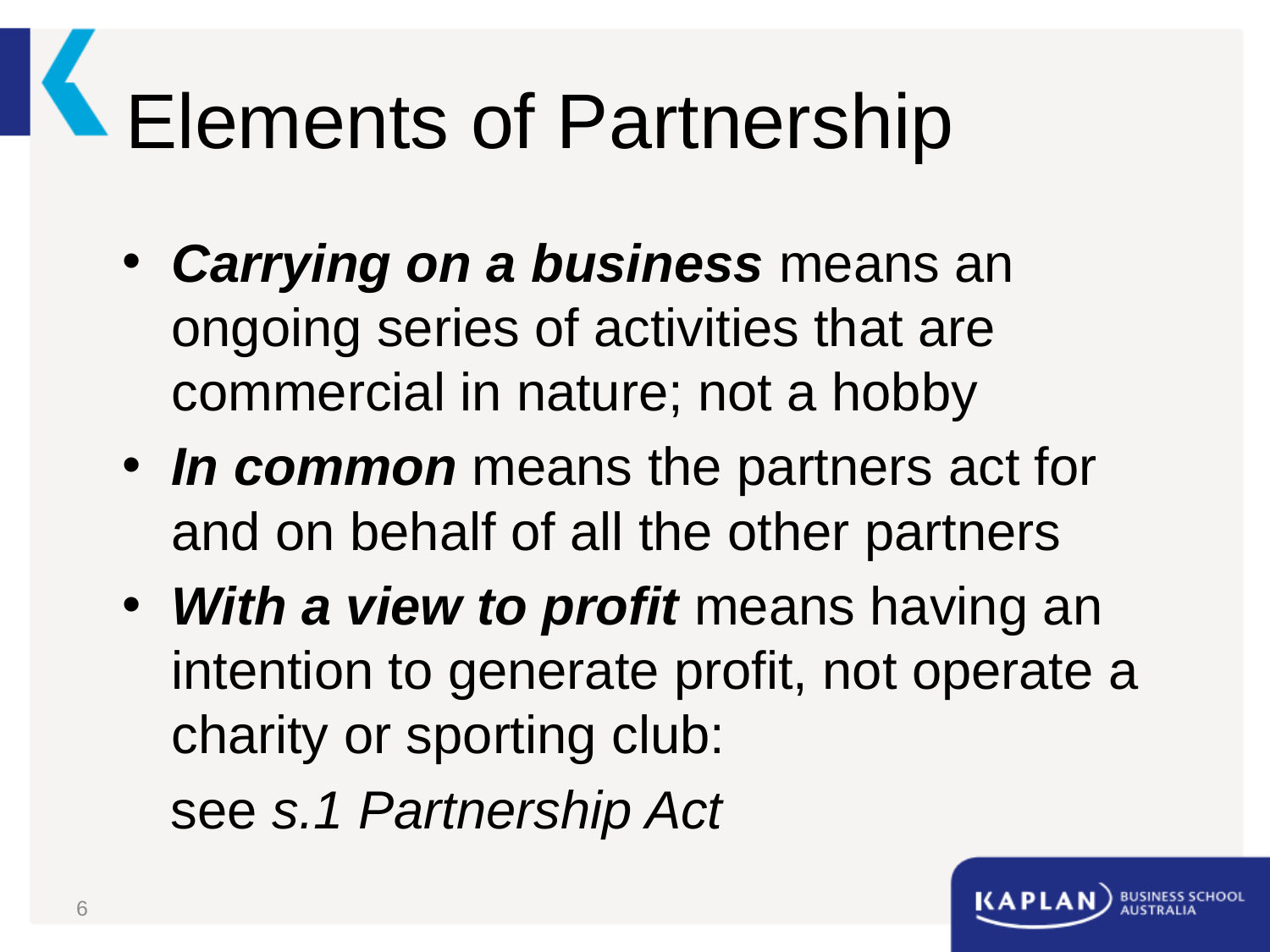

# Elements of Partnership
Carrying on a business means an ongoing series of activities that are commercial in nature; not a hobby
In common means the partners act for and on behalf of all the other partners
With a view to profit means having an intention to generate profit, not operate a charity or sporting club:
see s.1 Partnership Act
6